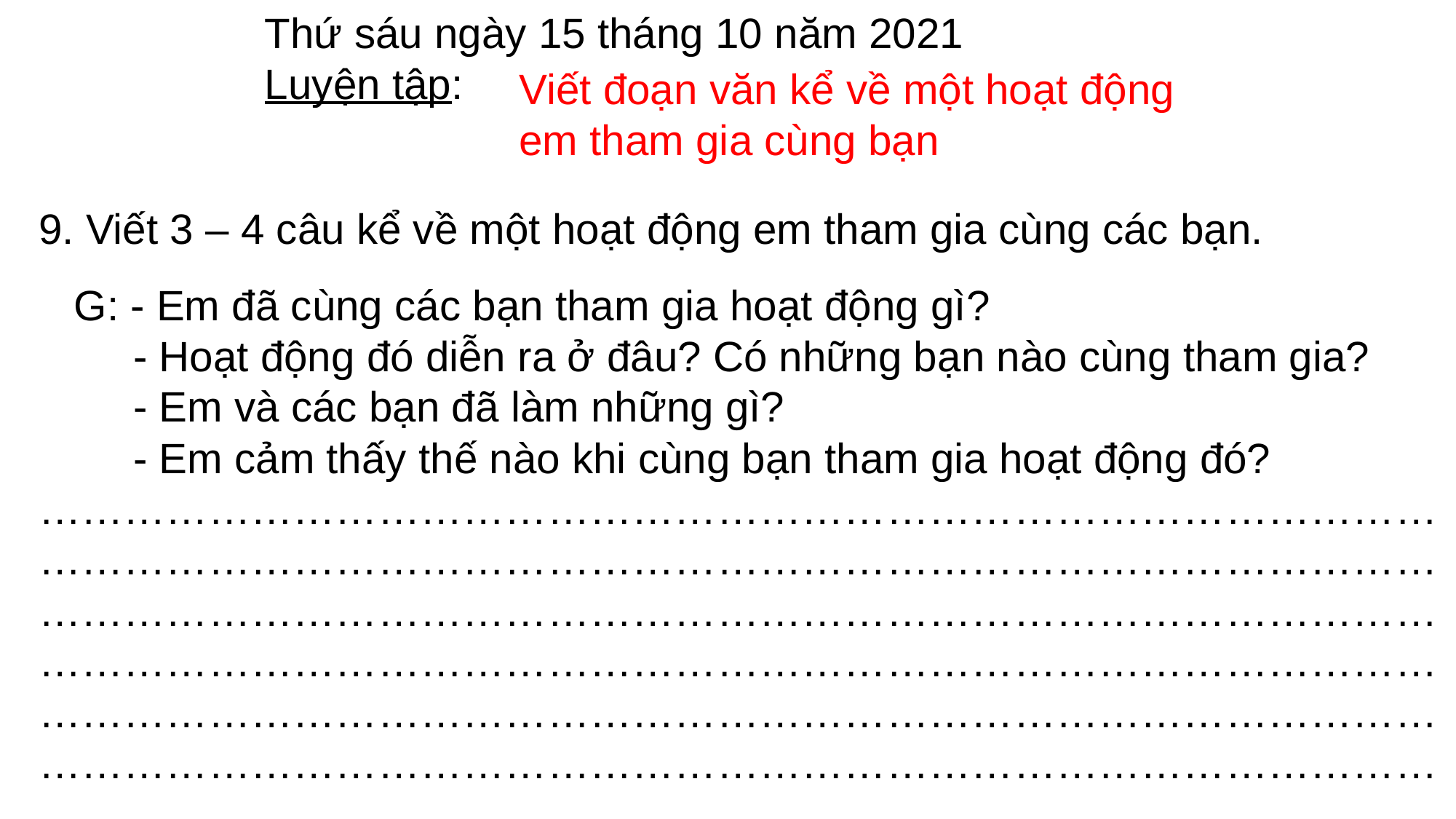

Thứ sáu ngày 15 tháng 10 năm 2021
Luyện tập:
Viết đoạn văn kể về một hoạt động
em tham gia cùng bạn
9. Viết 3 – 4 câu kể về một hoạt động em tham gia cùng các bạn.
   G: - Em đã cùng các bạn tham gia hoạt động gì?
        - Hoạt động đó diễn ra ở đâu? Có những bạn nào cùng tham gia?
        - Em và các bạn đã làm những gì?
        - Em cảm thấy thế nào khi cùng bạn tham gia hoạt động đó?
………………………………………………………………………………………
………………………………………………………………………………………………………………………………………………………………………………
………………………………………………………………………………………………………………………………………………………………………………
………………………………………………………………………………………